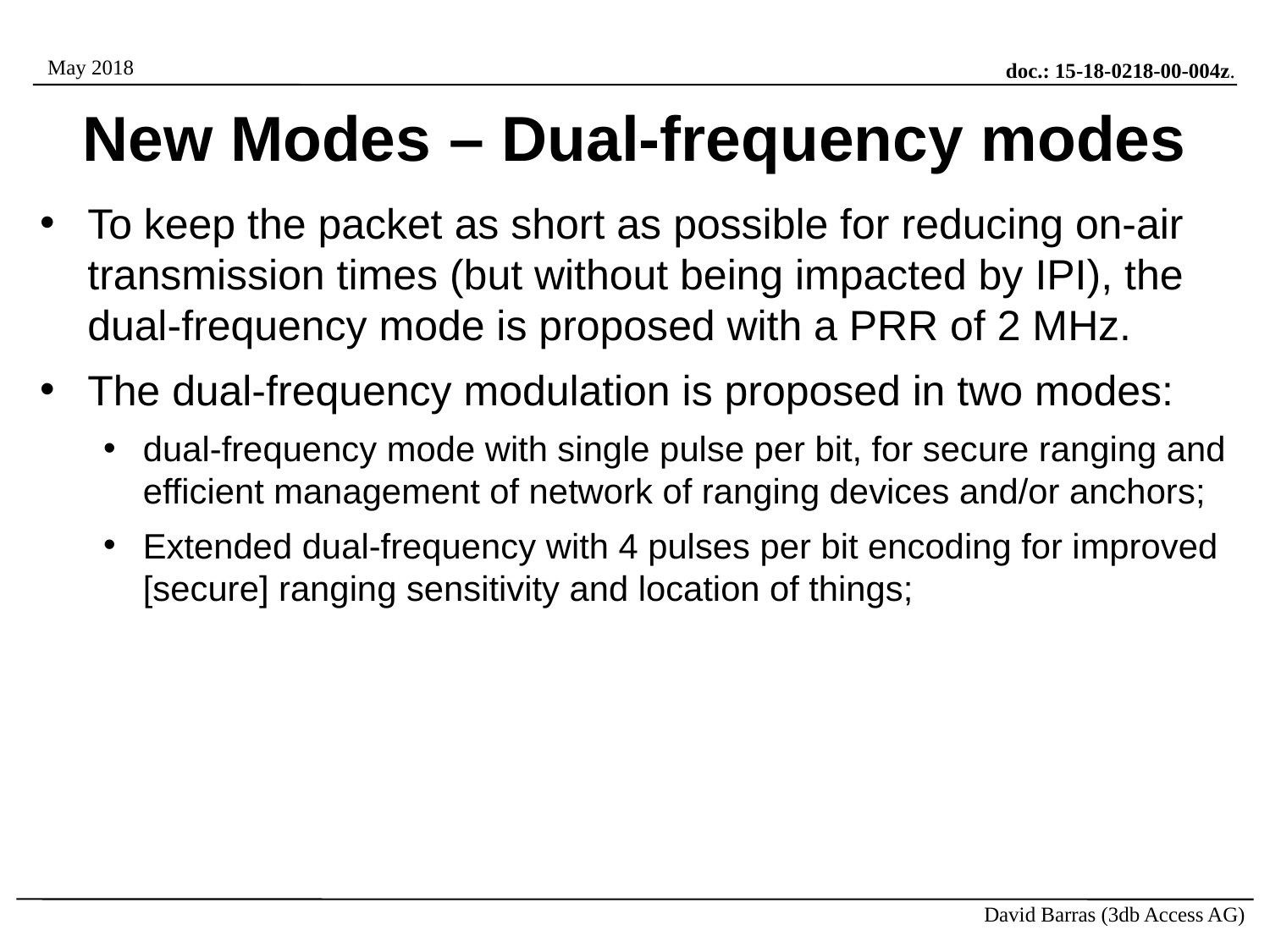

# New Modes – Dual-frequency modes
To keep the packet as short as possible for reducing on-air transmission times (but without being impacted by IPI), the dual-frequency mode is proposed with a PRR of 2 MHz.
The dual-frequency modulation is proposed in two modes:
dual-frequency mode with single pulse per bit, for secure ranging and efficient management of network of ranging devices and/or anchors;
Extended dual-frequency with 4 pulses per bit encoding for improved [secure] ranging sensitivity and location of things;